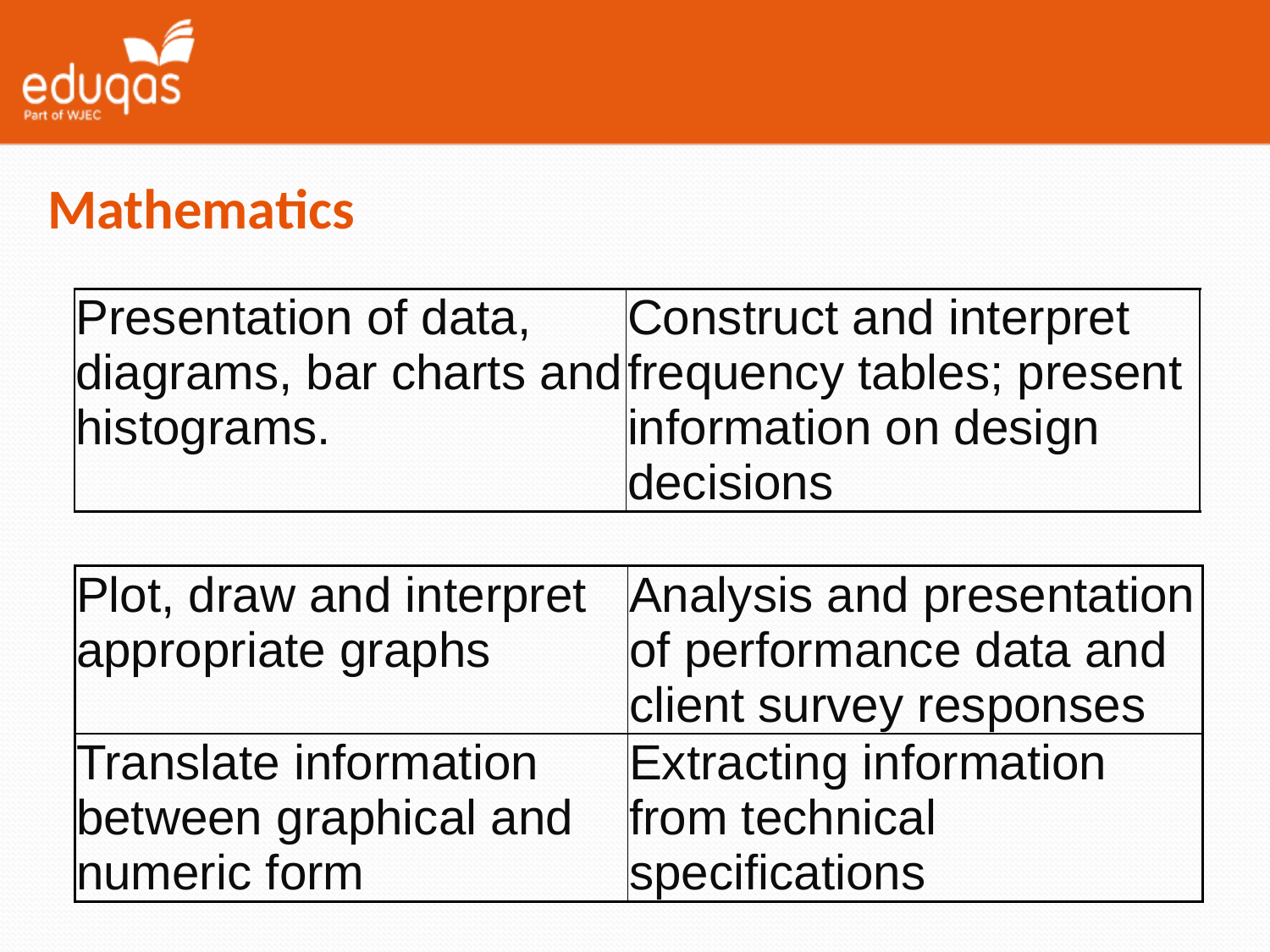

Mathematics
| Presentation of data, diagrams, bar charts and histograms. | Construct and interpret frequency tables; present information on design decisions |
| --- | --- |
| Plot, draw and interpret appropriate graphs | Analysis and presentation of performance data and client survey responses |
| --- | --- |
| Translate information between graphical and numeric form | Extracting information from technical specifications |